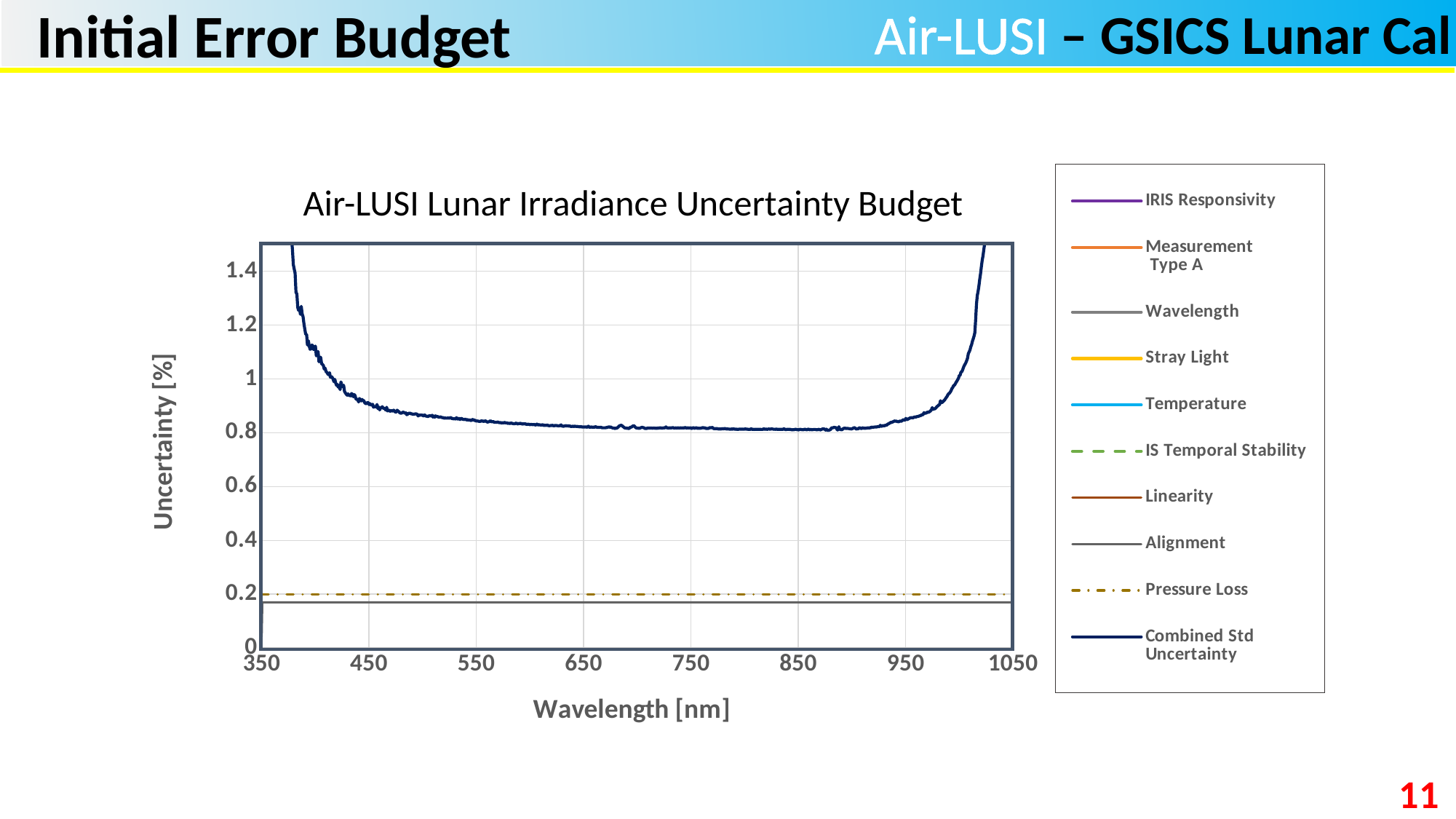

Initial Error Budget
ß

### Chart

| Category | IRIS Responsivity | Measurement
 Type A | Wavelength | Stray Light | Temperature | IS Temporal Stability | Linearity | Alignment | Pressure Loss | Combined Std Uncertainty |
|---|---|---|---|---|---|---|---|---|---|---|
Air-LUSI Lunar Irradiance Uncertainty Budget